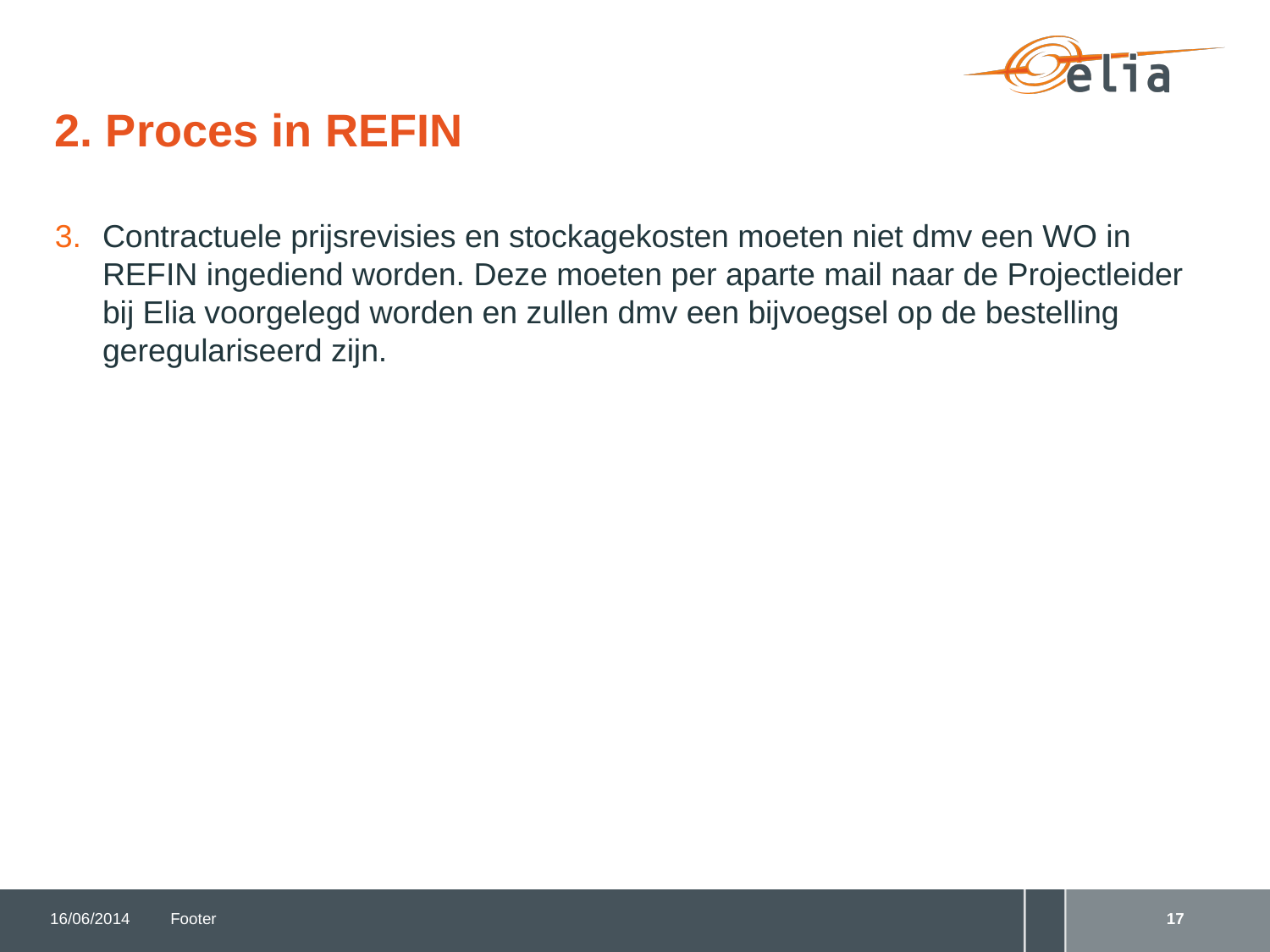

# 2. Proces in REFIN
Contractuele prijsrevisies en stockagekosten moeten niet dmv een WO in REFIN ingediend worden. Deze moeten per aparte mail naar de Projectleider bij Elia voorgelegd worden en zullen dmv een bijvoegsel op de bestelling geregulariseerd zijn.
16/06/2014
Footer
17